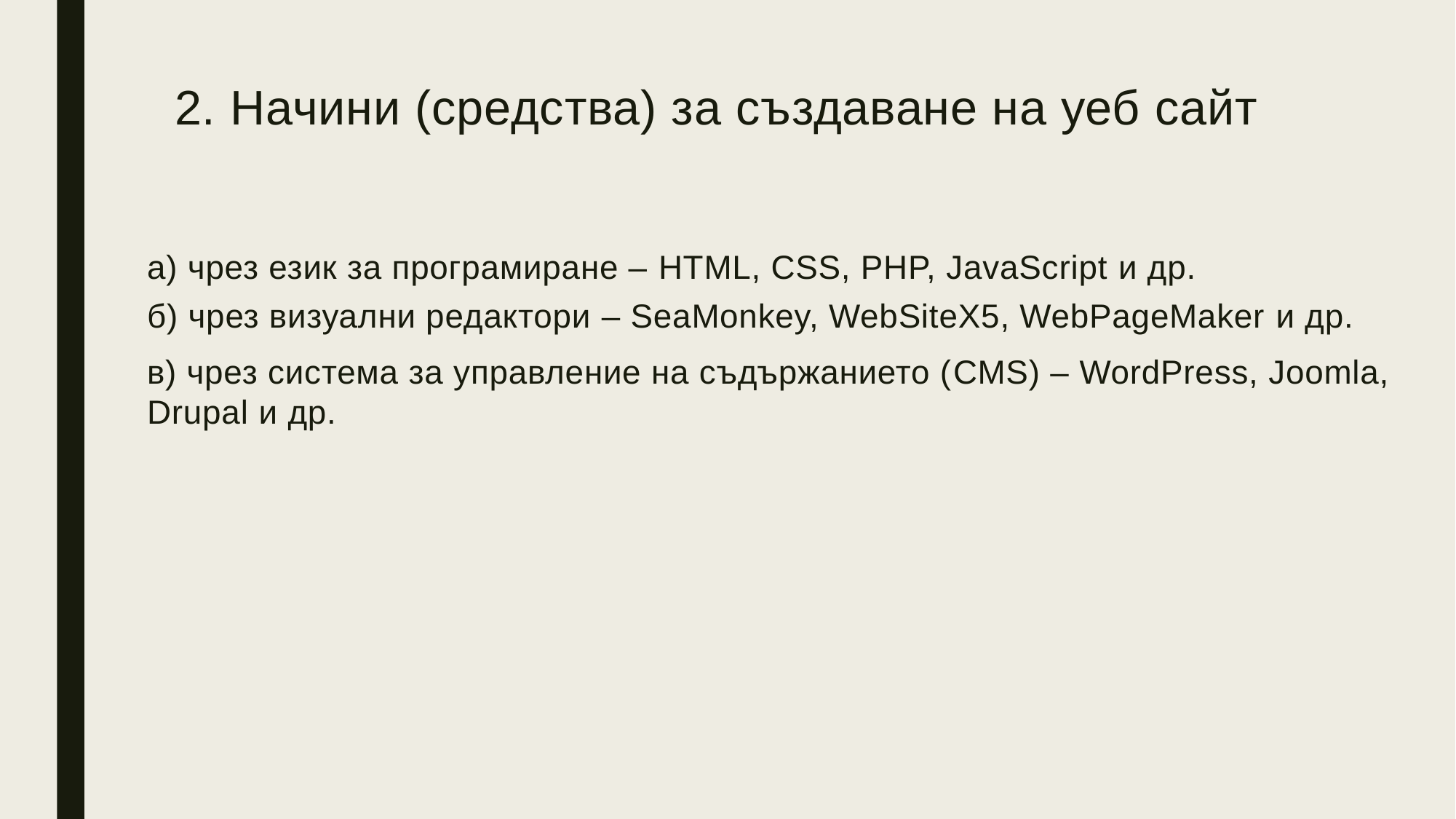

# 2. Начини (средства) за създаване на уеб сайт
а) чрез език за програмиране – HTML, CSS, PHP, JavaScript и др.
б) чрез визуални редактори – SeaMonkey, WebSiteX5, WebPageMaker и др.
в) чрез система за управление на съдържанието (CMS) – WordPress, Joomla, Drupal и др.